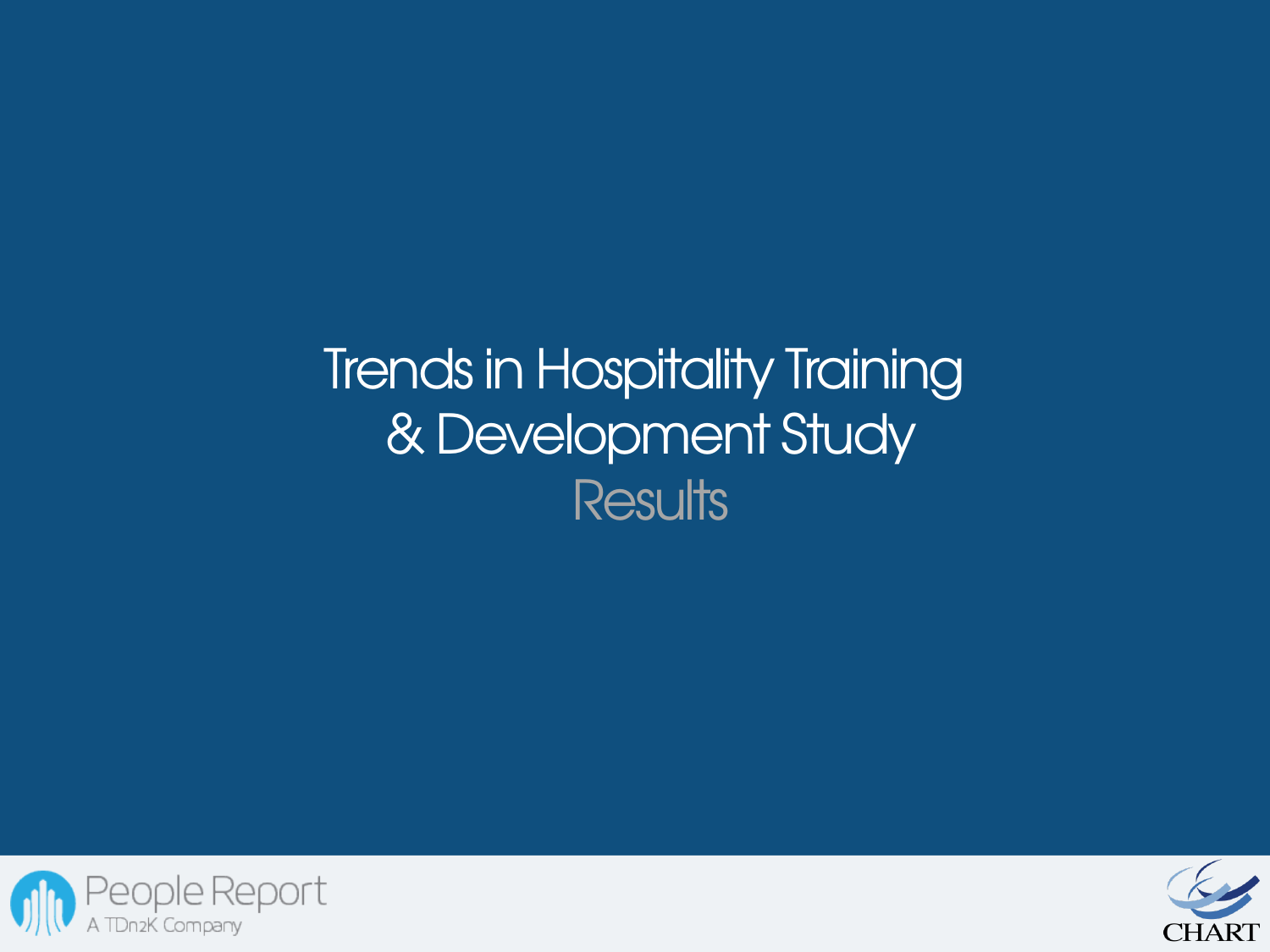

Trends in Hospitality Training
& Development Study
Results
|  |
| --- |